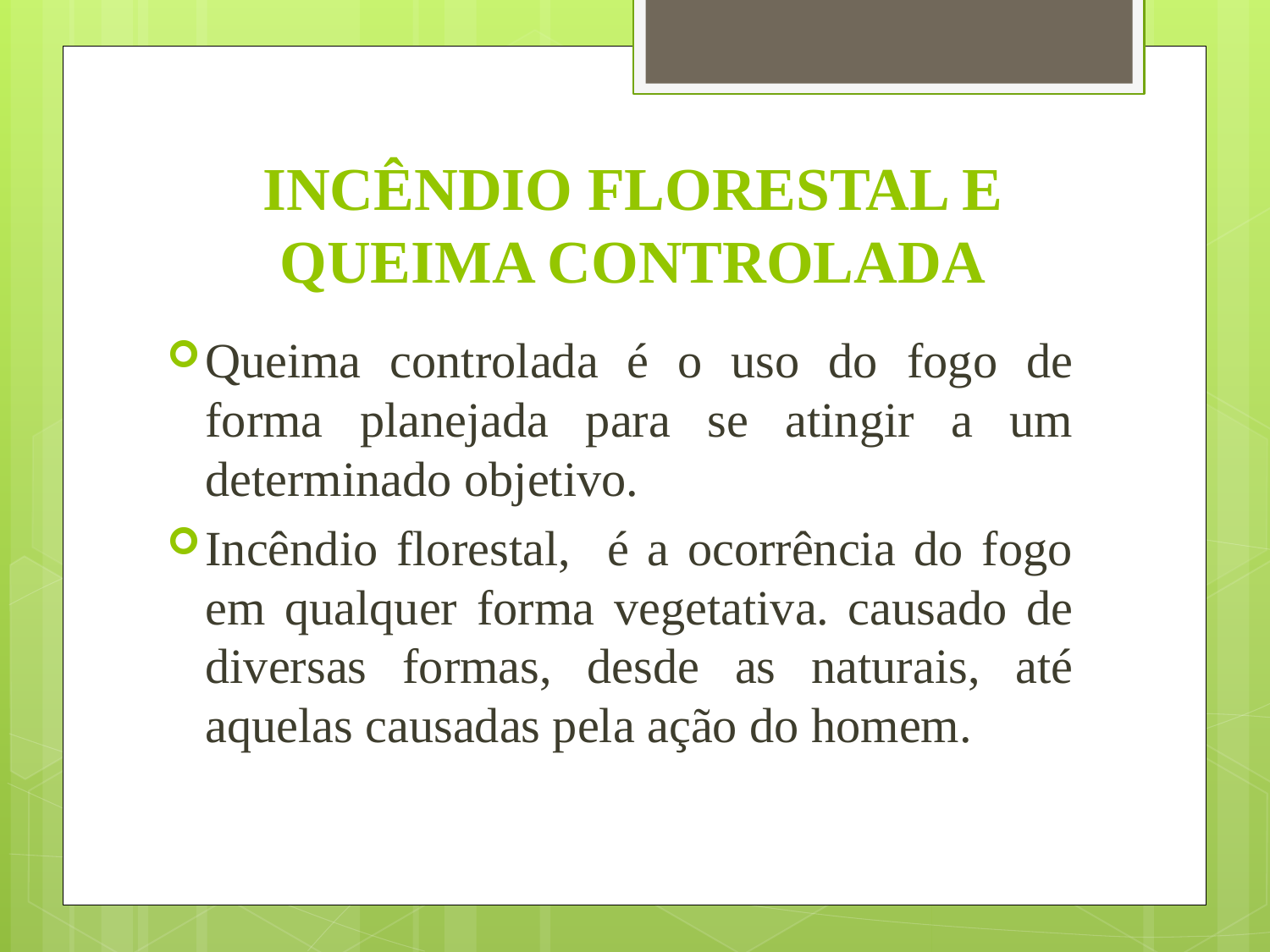

# INCÊNDIO FLORESTAL E QUEIMA CONTROLADA
Queima controlada é o uso do fogo de forma planejada para se atingir a um determinado objetivo.
Incêndio florestal,  é a ocorrência do fogo em qualquer forma vegetativa. causado de diversas formas, desde as naturais, até aquelas causadas pela ação do homem.